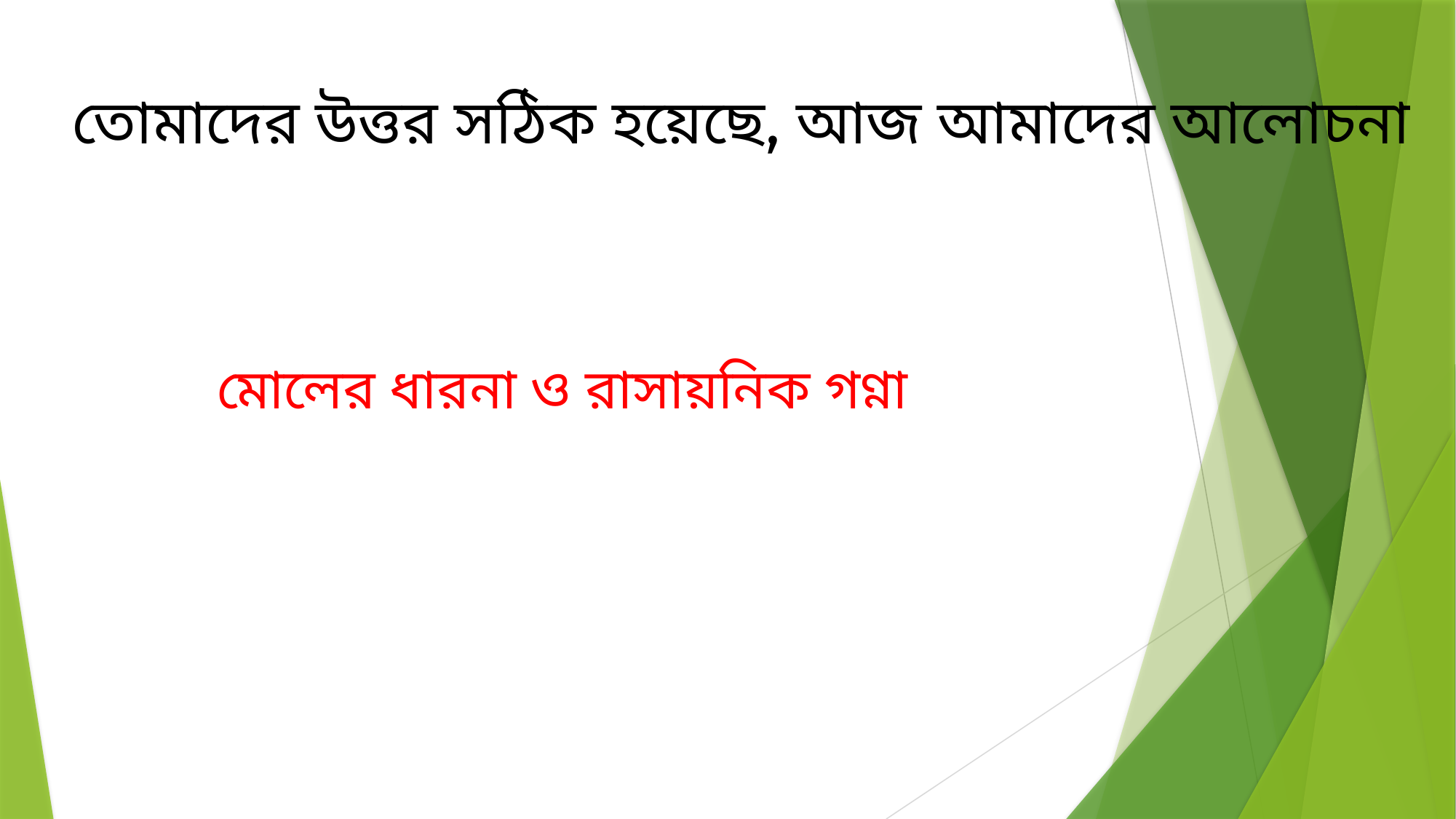

তোমাদের উত্তর সঠিক হয়েছে, আজ আমাদের আলোচনা
মোলের ধারনা ও রাসায়নিক গণ্না